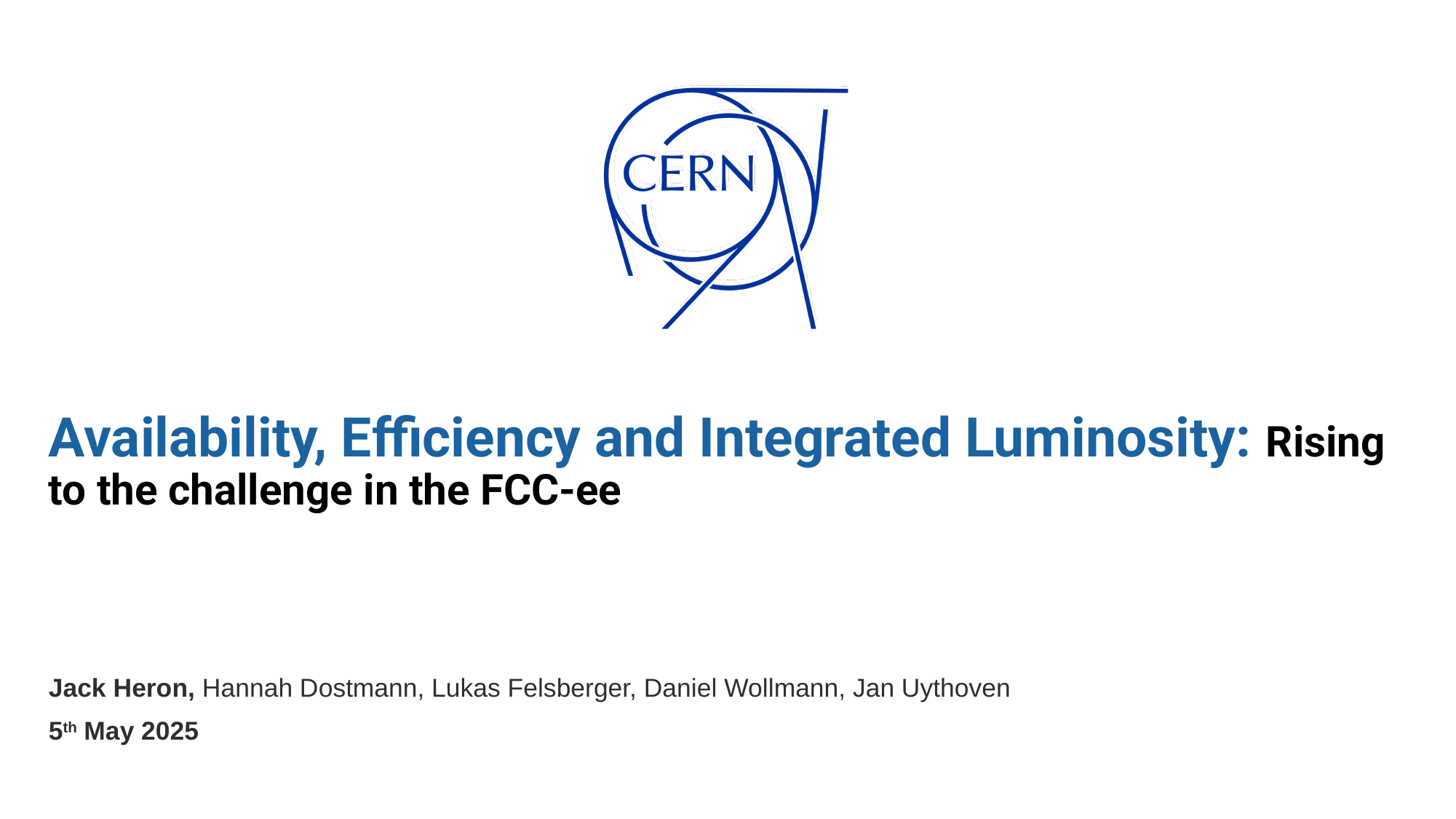

# Availability, Efficiency and Integrated Luminosity: Rising to the challenge in the FCC-ee

Jack Heron, Hannah Dostmann, Lukas Felsberger, Daniel Wollmann, Jan Uythoven
5th May 2025